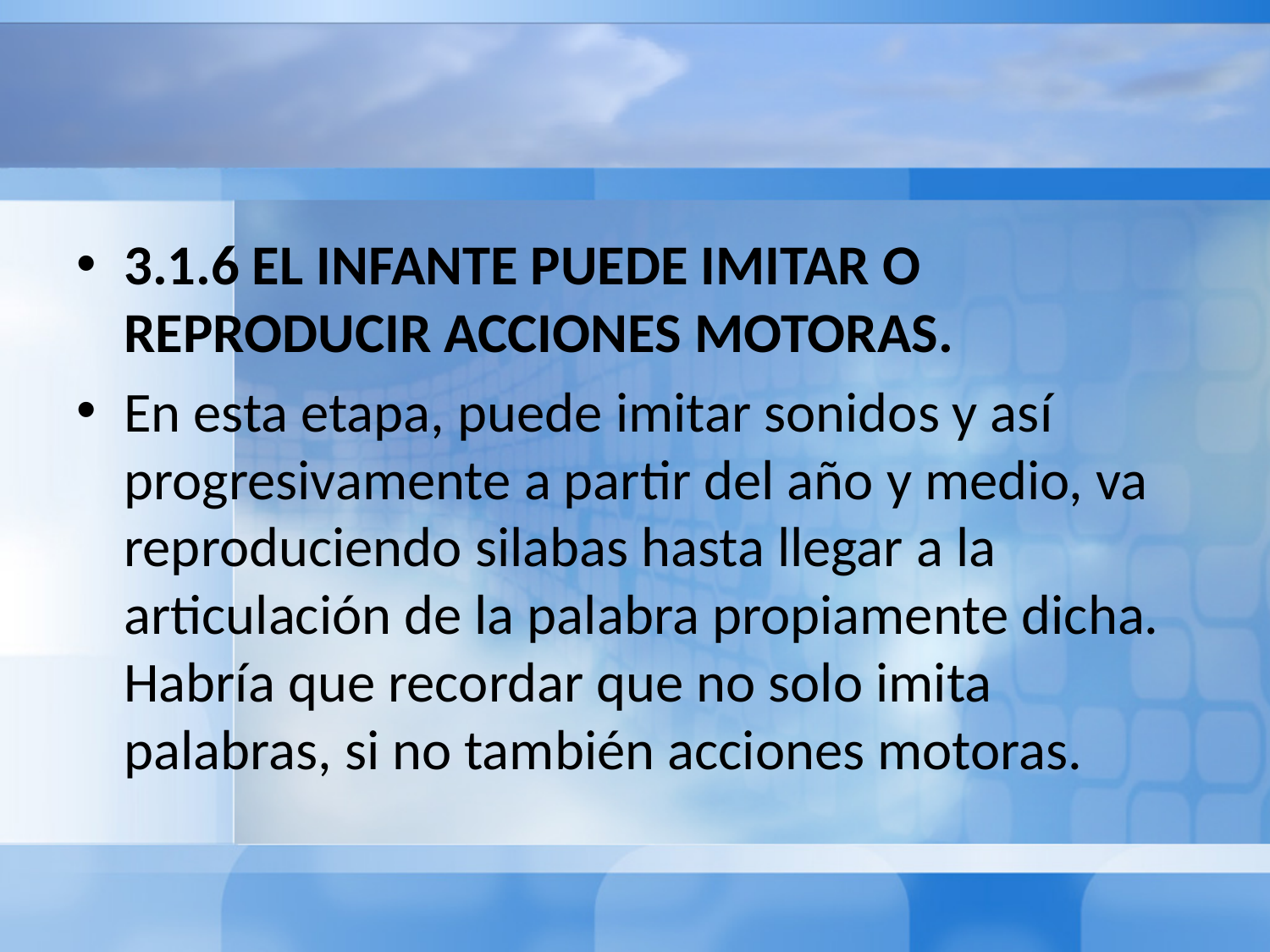

#
3.1.6 EL INFANTE PUEDE IMITAR O REPRODUCIR ACCIONES MOTORAS.
En esta etapa, puede imitar sonidos y así progresivamente a partir del año y medio, va reproduciendo silabas hasta llegar a la articulación de la palabra propiamente dicha. Habría que recordar que no solo imita palabras, si no también acciones motoras.